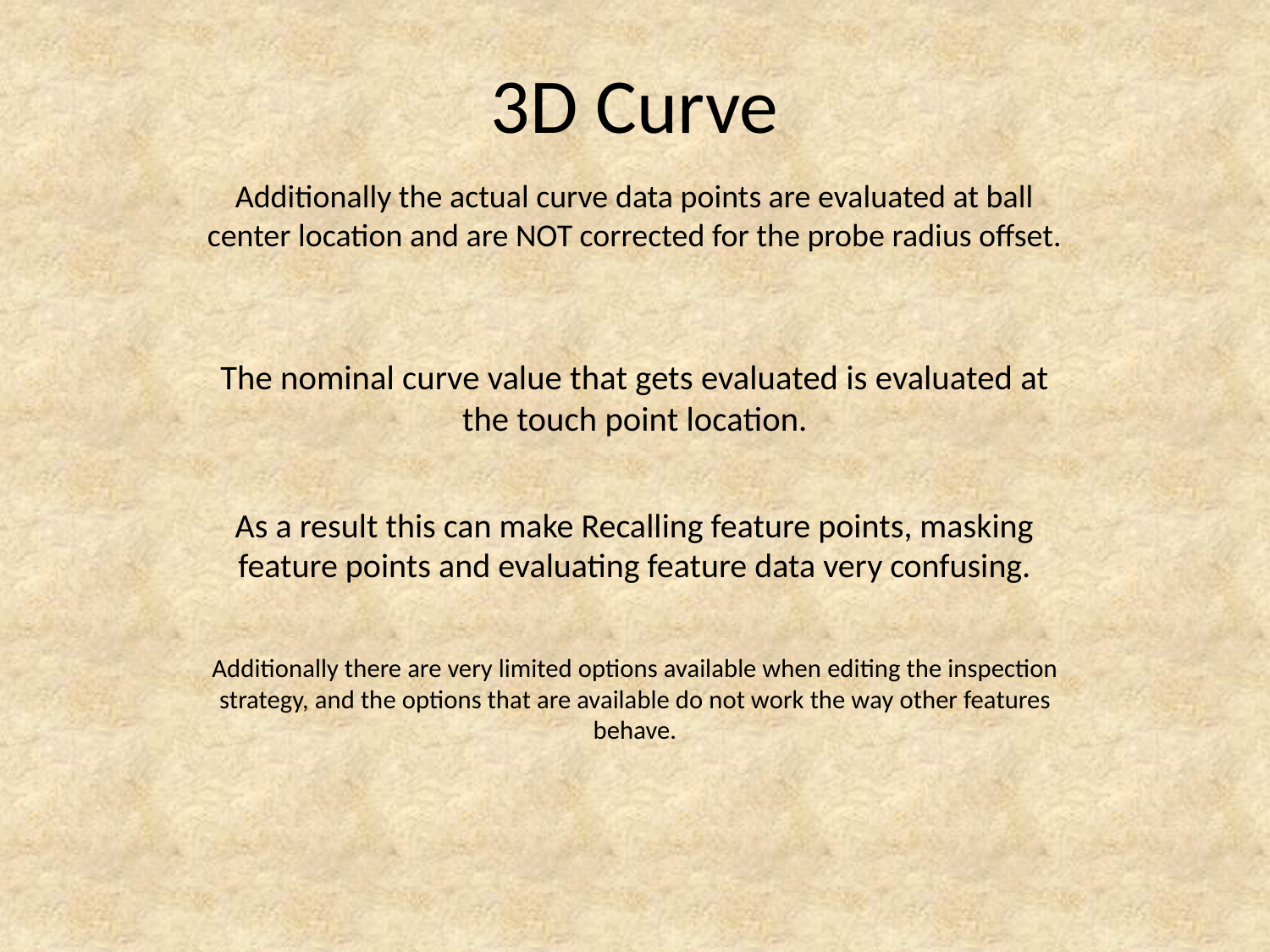

# 3D Curve
Additionally the actual curve data points are evaluated at ball center location and are NOT corrected for the probe radius offset.

The nominal curve value that gets evaluated is evaluated at the touch point location.

As a result this can make Recalling feature points, masking feature points and evaluating feature data very confusing.
Additionally there are very limited options available when editing the inspection strategy, and the options that are available do not work the way other features behave.